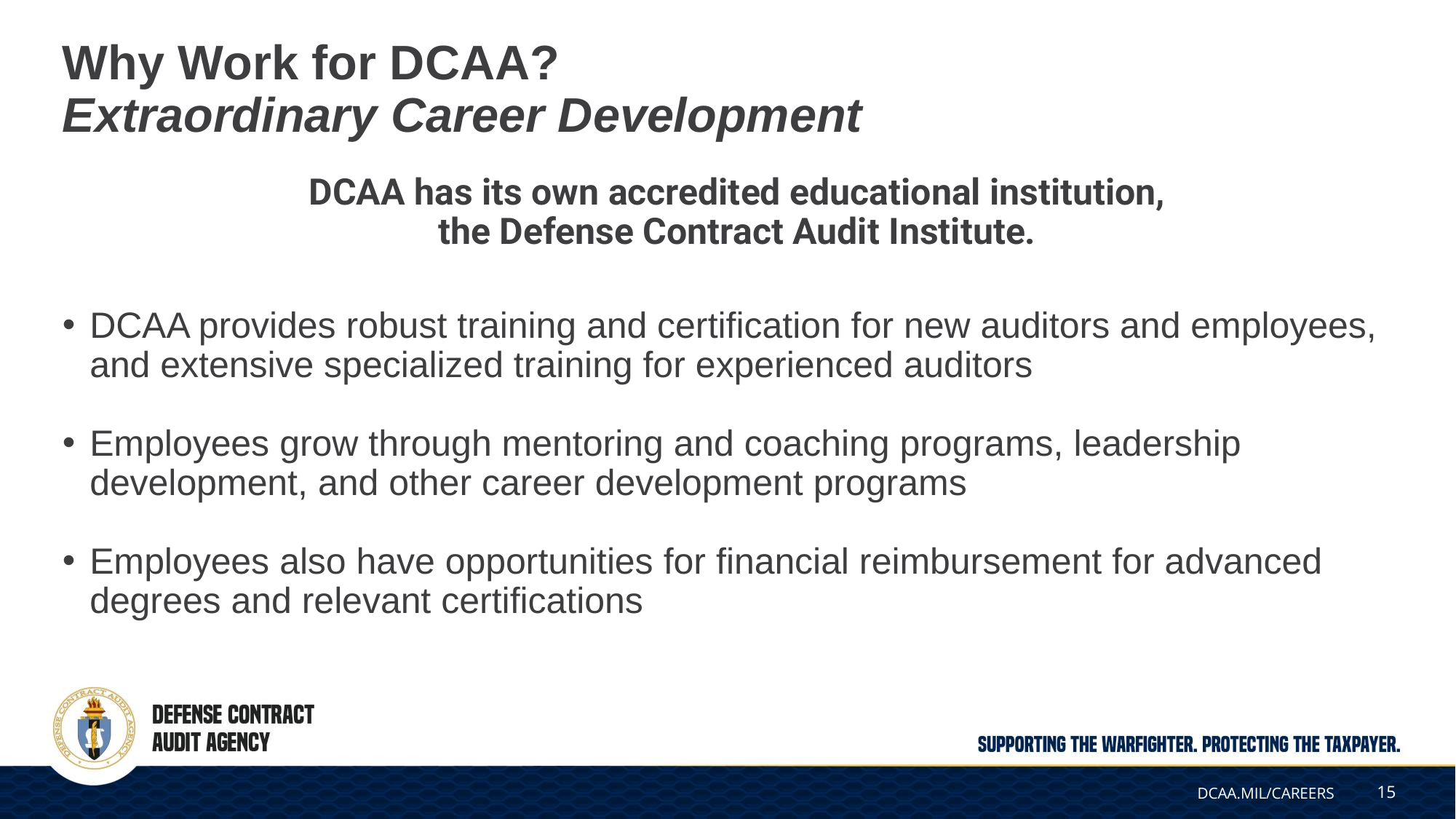

# Why Work for DCAA? Extraordinary Career Development
DCAA has its own accredited educational institution,
the Defense Contract Audit Institute.

DCAA provides robust training and certification for new auditors and employees, and extensive specialized training for experienced auditors

Employees grow through mentoring and coaching programs, leadership development, and other career development programs

Employees also have opportunities for financial reimbursement for advanced degrees and relevant certifications
15